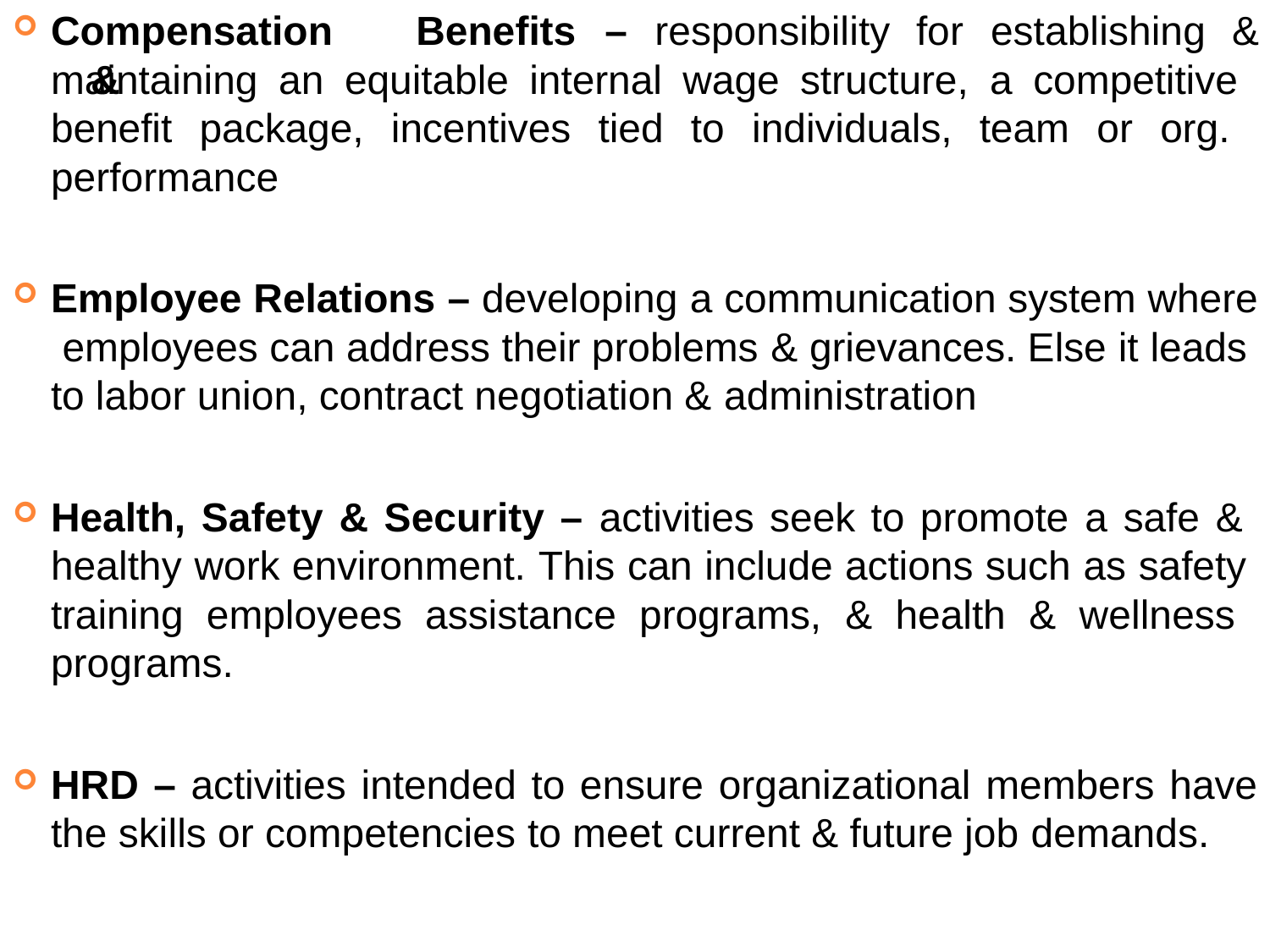

Benefits	–	responsibility	for	establishing	&
Compensation	&
maintaining an equitable internal wage structure, a competitive  benefit package, incentives tied to individuals, team or org.  performance

Employee Relations – developing a communication system where  employees can address their problems & grievances. Else it leads  to labor union, contract negotiation & administration

Health, Safety & Security – activities seek to promote a safe &  healthy work environment. This can include actions such as safety  training employees assistance programs, & health & wellness  programs.

HRD – activities intended to ensure organizational members have
the skills or competencies to meet current & future job demands.